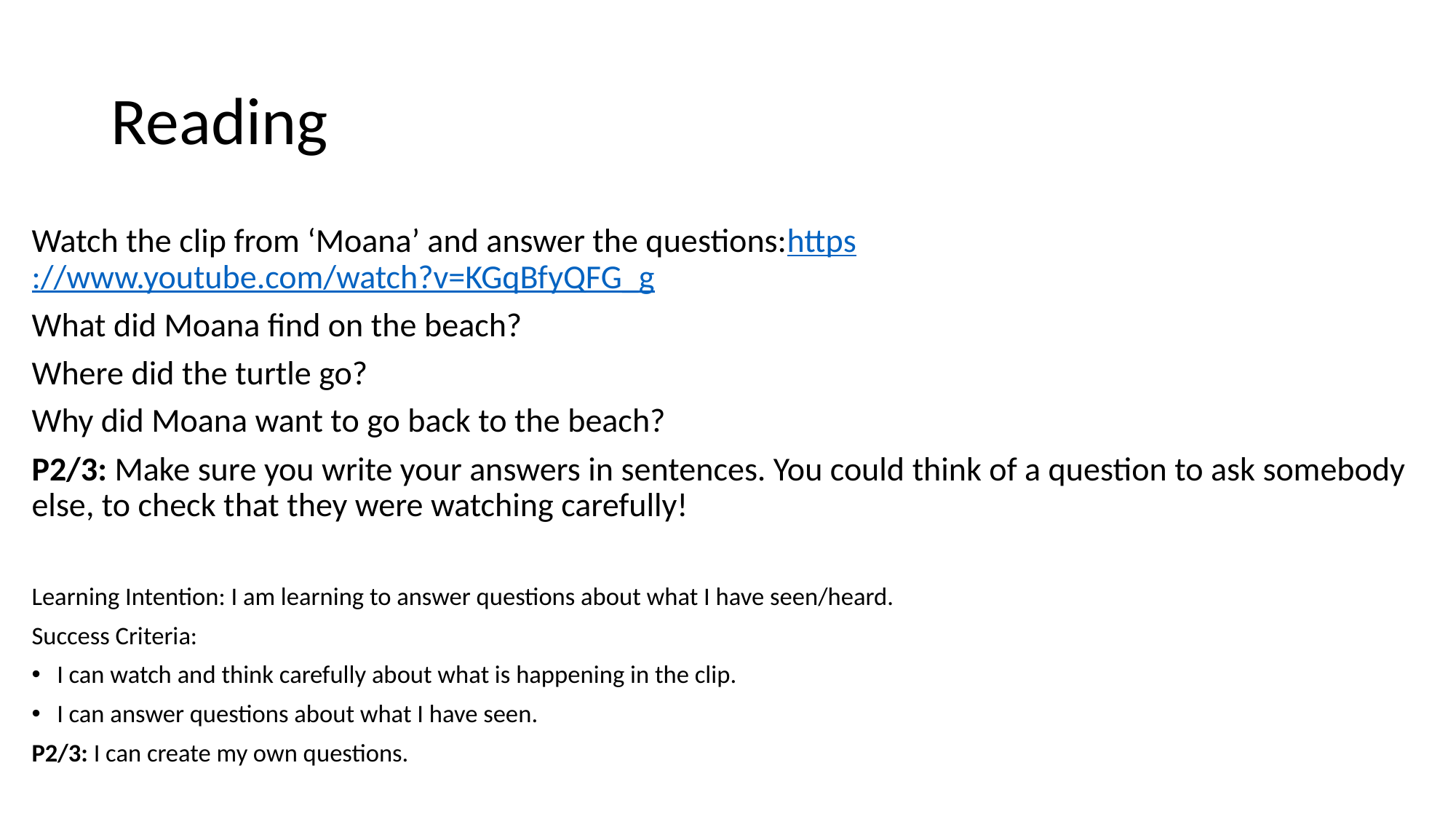

# Reading
Watch the clip from ‘Moana’ and answer the questions:https://www.youtube.com/watch?v=KGqBfyQFG_g
What did Moana find on the beach?
Where did the turtle go?
Why did Moana want to go back to the beach?
P2/3: Make sure you write your answers in sentences. You could think of a question to ask somebody else, to check that they were watching carefully!

Learning Intention: I am learning to answer questions about what I have seen/heard.
Success Criteria:
I can watch and think carefully about what is happening in the clip.
I can answer questions about what I have seen.
P2/3: I can create my own questions.